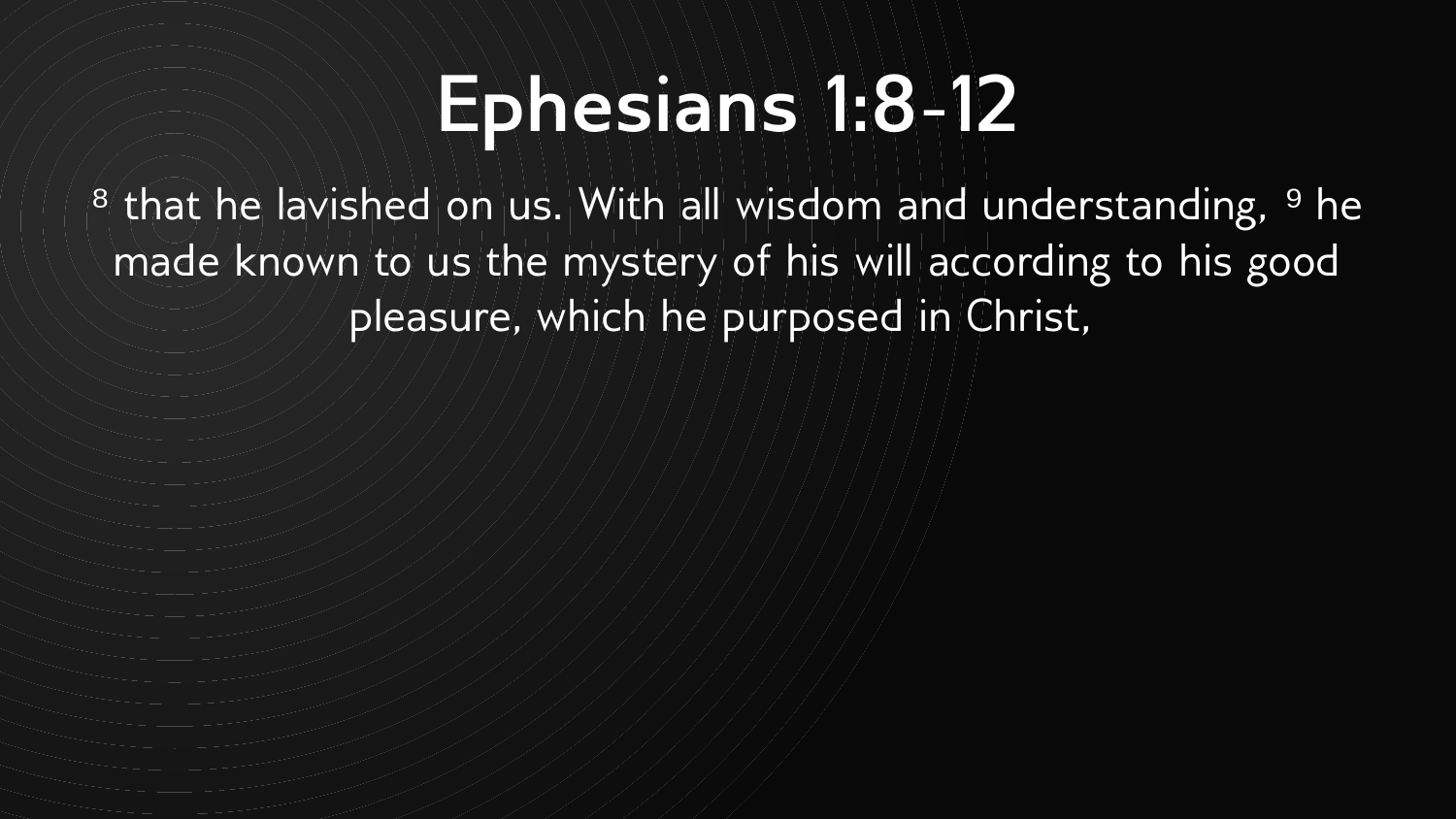

Ephesians 1:8-12
⁸ that he lavished on us. With all wisdom and understanding, ⁹ he made known to us the mystery of his will according to his good pleasure, which he purposed in Christ,